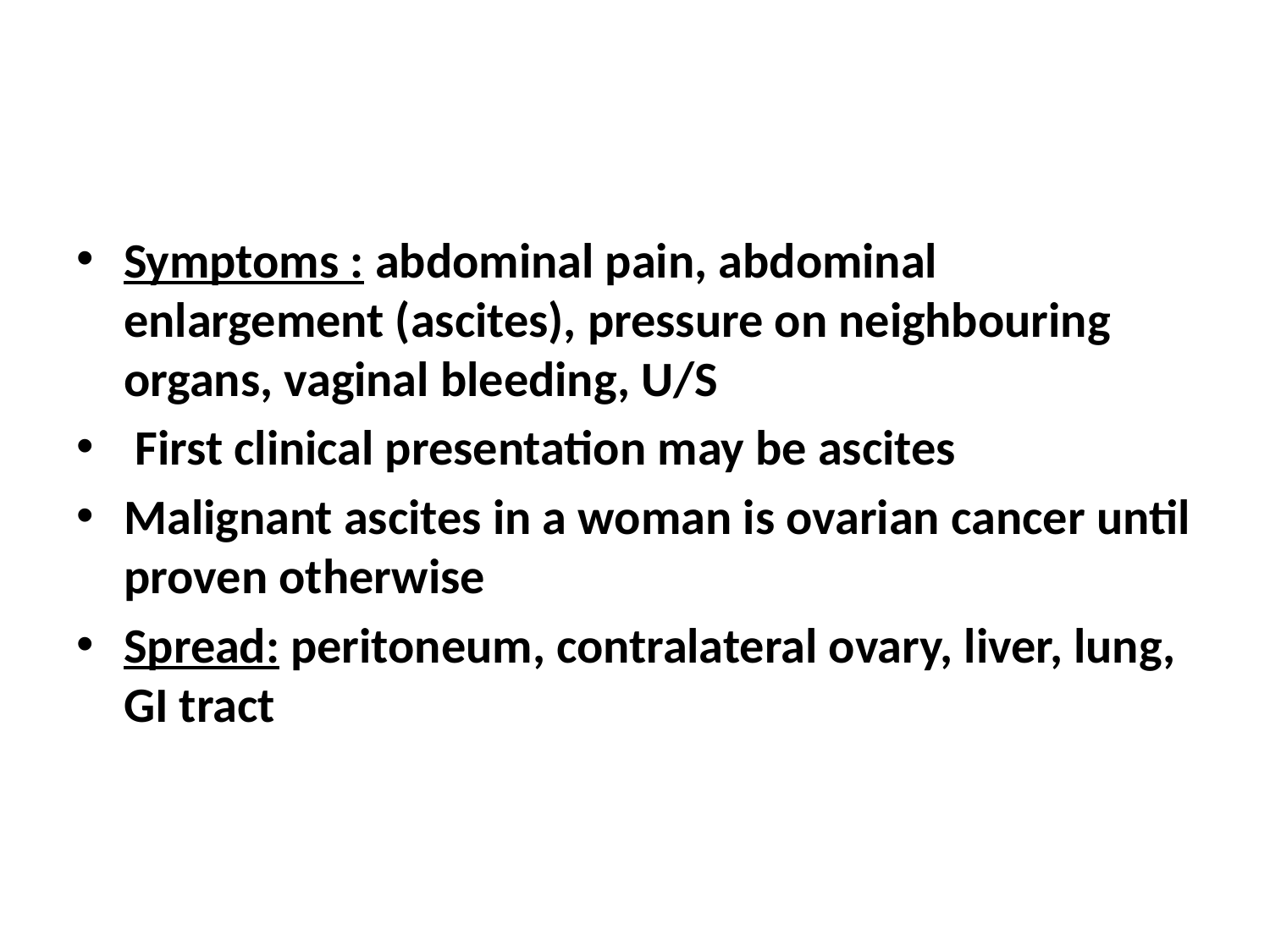

#
Symptoms : abdominal pain, abdominal enlargement (ascites), pressure on neighbouring organs, vaginal bleeding, U/S
 First clinical presentation may be ascites
Malignant ascites in a woman is ovarian cancer until proven otherwise
Spread: peritoneum, contralateral ovary, liver, lung, GI tract